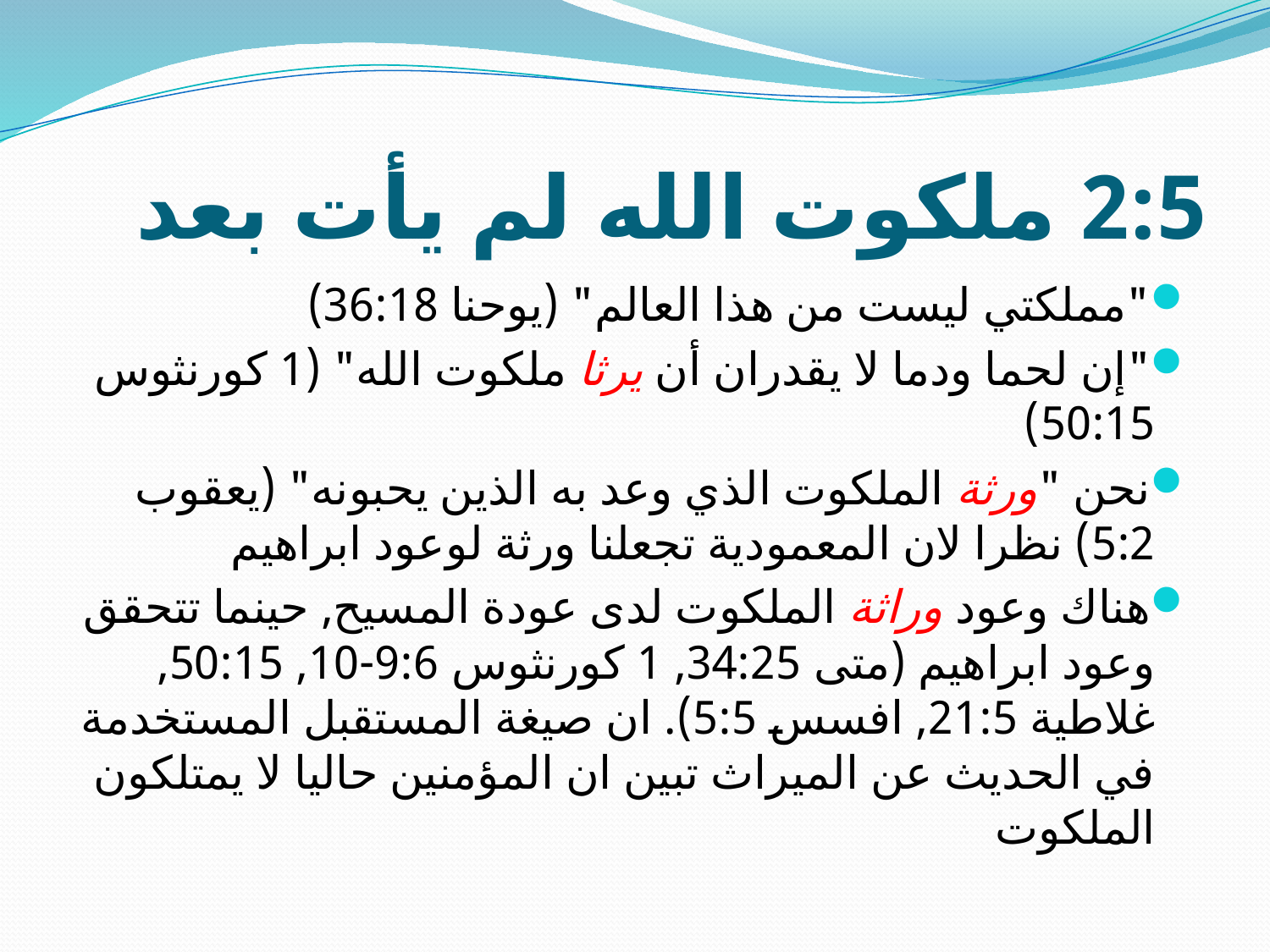

# 2:5 ملكوت الله لم يأت بعد
"مملكتي ليست من هذا العالم" (يوحنا 36:18)
"إن لحما ودما لا يقدران أن يرثا ملكوت الله" (1 كورنثوس 50:15)
نحن "ورثة الملكوت الذي وعد به الذين يحبونه" (يعقوب 5:2) نظرا لان المعمودية تجعلنا ورثة لوعود ابراهيم
هناك وعود وراثة الملكوت لدى عودة المسيح, حينما تتحقق وعود ابراهيم (متى 34:25, 1 كورنثوس 9:6-10, 50:15, غلاطية 21:5, افسس 5:5). ان صيغة المستقبل المستخدمة في الحديث عن الميراث تبين ان المؤمنين حاليا لا يمتلكون الملكوت